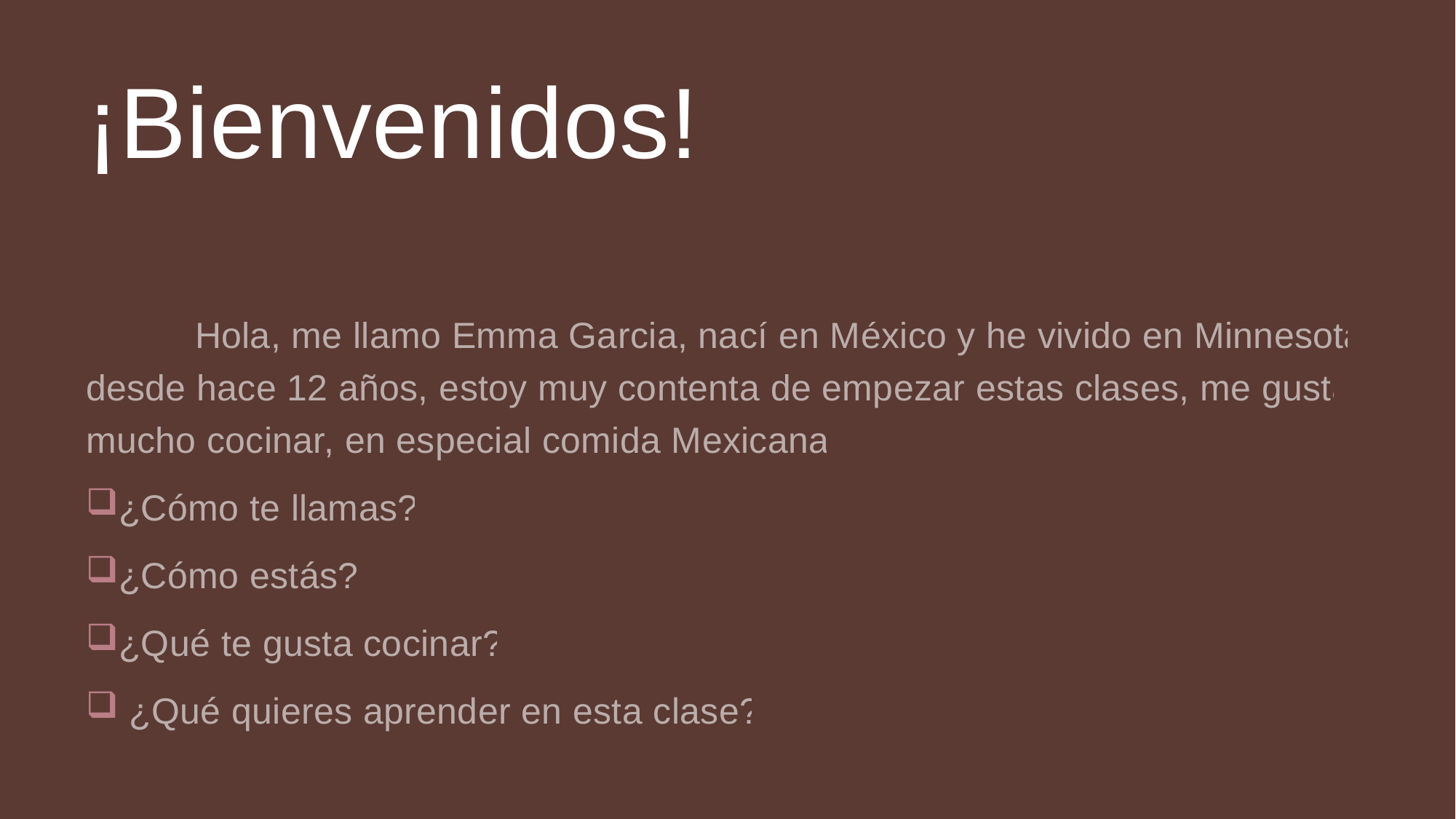

# ¡Bienvenidos!
	Hola, me llamo Emma Garcia, nací en México y he vivido en Minnesota desde hace 12 años, estoy muy contenta de empezar estas clases, me gusta mucho cocinar, en especial comida Mexicana.
¿Cómo te llamas?
¿Cómo estás?
¿Qué te gusta cocinar?
 ¿Qué quieres aprender en esta clase?